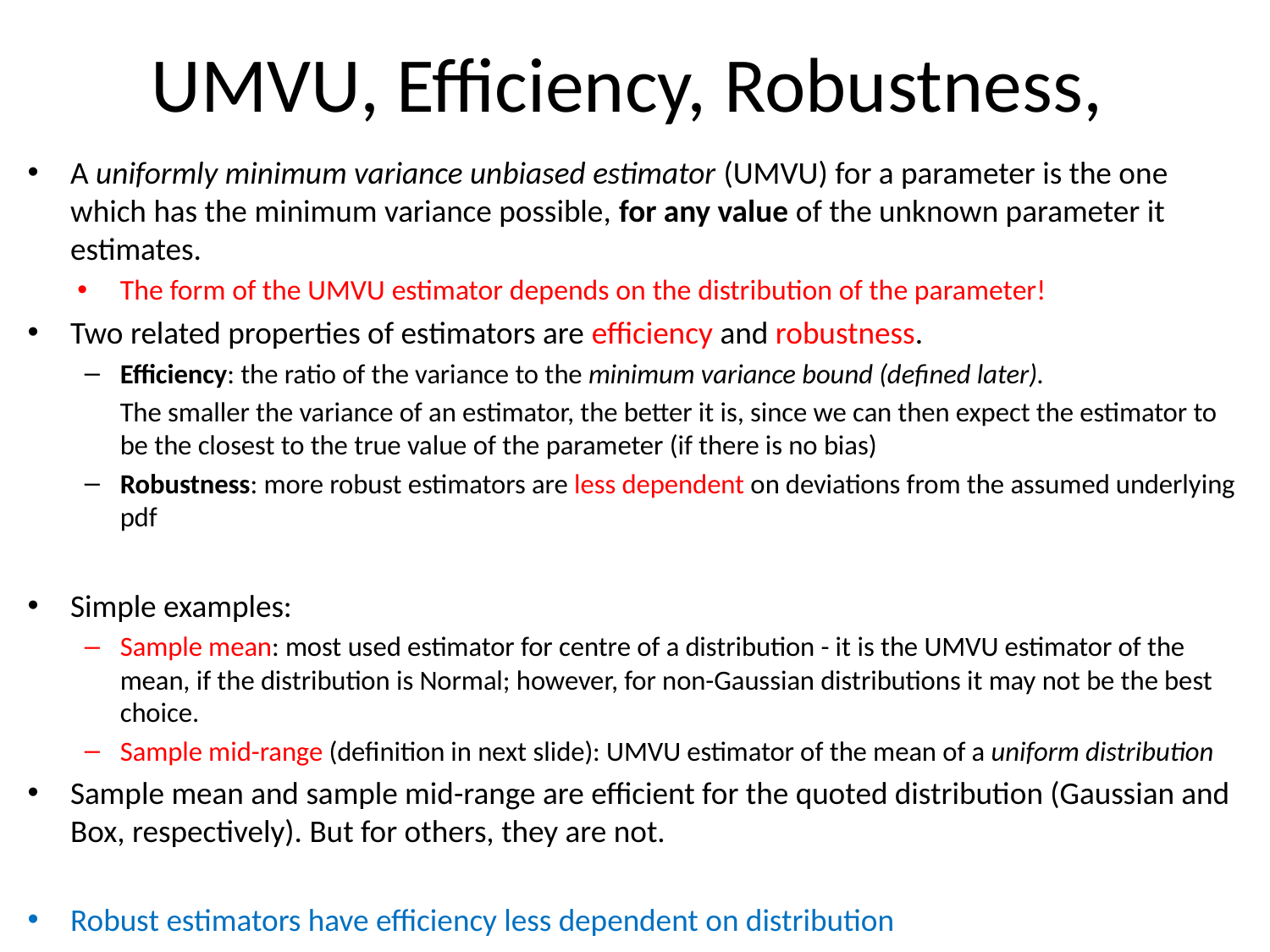

# UMVU, Efficiency, Robustness,
A uniformly minimum variance unbiased estimator (UMVU) for a parameter is the one which has the minimum variance possible, for any value of the unknown parameter it estimates.
The form of the UMVU estimator depends on the distribution of the parameter!
Two related properties of estimators are efficiency and robustness.
Efficiency: the ratio of the variance to the minimum variance bound (defined later).
	The smaller the variance of an estimator, the better it is, since we can then expect the estimator to be the closest to the true value of the parameter (if there is no bias)
Robustness: more robust estimators are less dependent on deviations from the assumed underlying pdf

Simple examples:
Sample mean: most used estimator for centre of a distribution - it is the UMVU estimator of the mean, if the distribution is Normal; however, for non-Gaussian distributions it may not be the best choice.
Sample mid-range (definition in next slide): UMVU estimator of the mean of a uniform distribution
Sample mean and sample mid-range are efficient for the quoted distribution (Gaussian and Box, respectively). But for others, they are not.

Robust estimators have efficiency less dependent on distribution